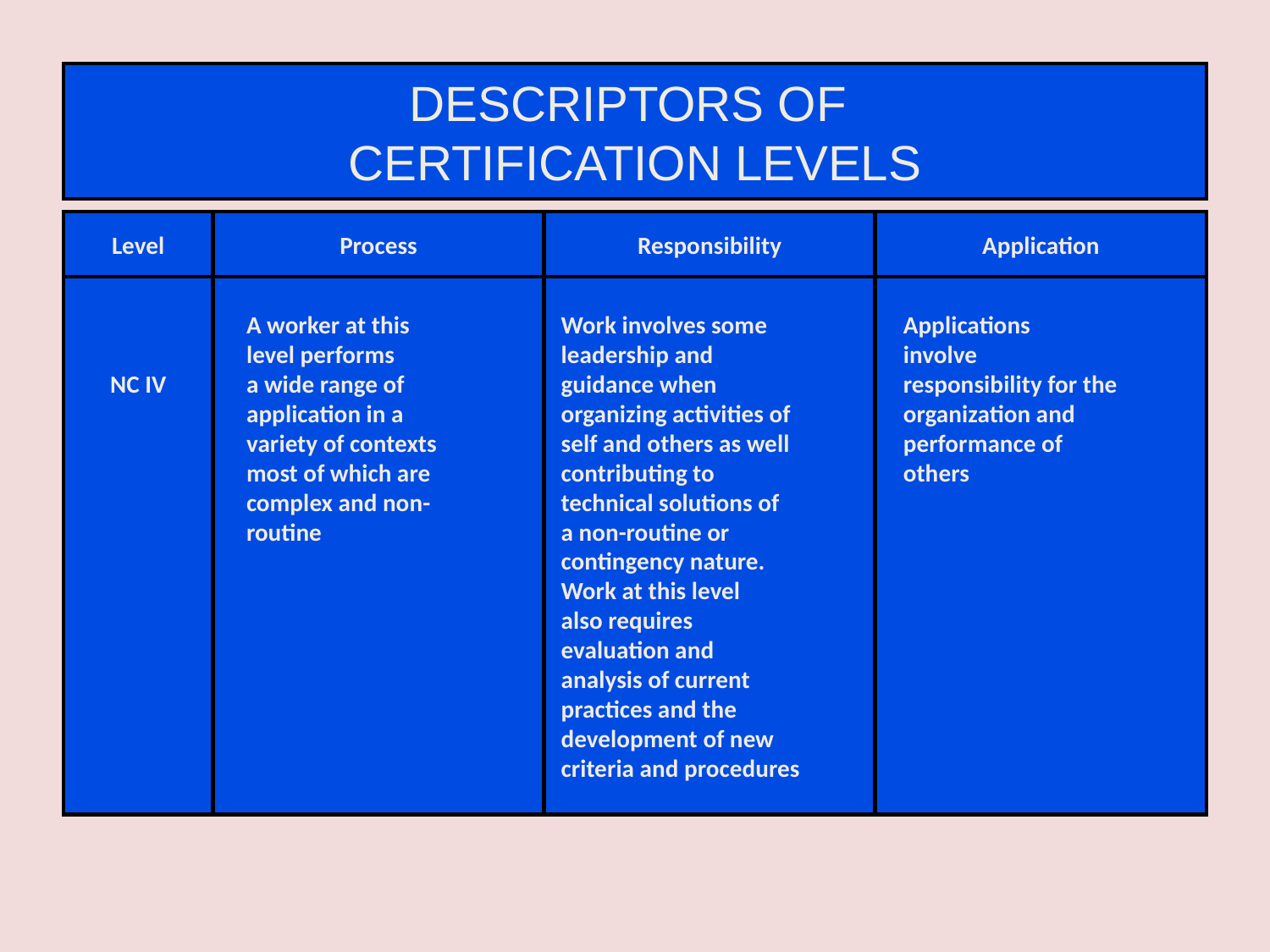

DESCRIPTORS OF
CERTIFICATION LEVELS
Level
Process
Responsibility
Application

NC IV

   A worker at this
   level performs
   a wide range of
   application in a
   variety of contexts
   most of which are
   complex and non-
   routine

Work involves some
leadership and
guidance when
organizing activities of
self and others as well
contributing to
technical solutions of
a non-routine or
contingency nature.
Work at this level
also requires
evaluation and
analysis of current
practices and the
development of new
criteria and procedures

  Applications
  involve
  responsibility for the
  organization and
  performance of
  others